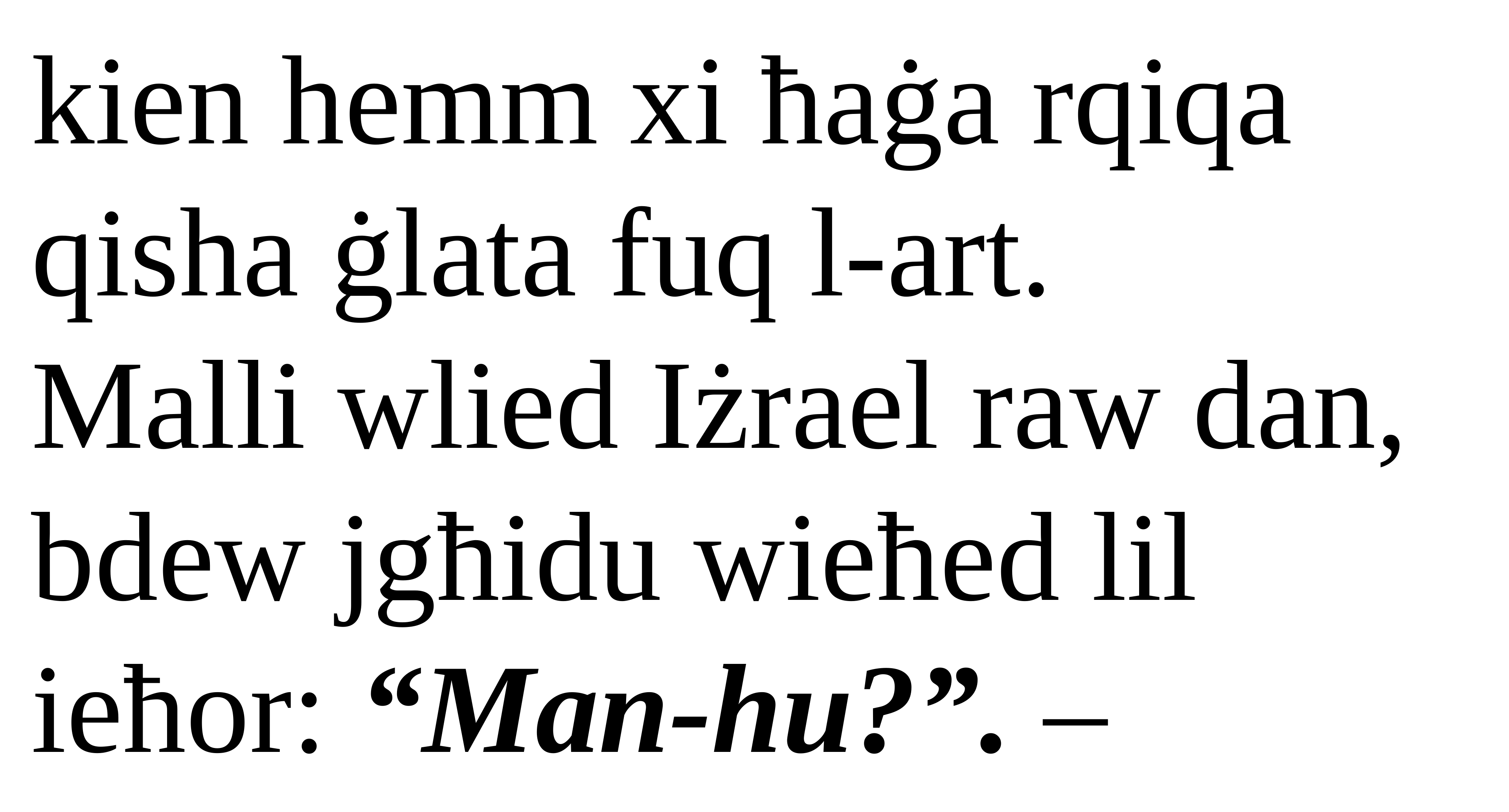

kien hemm xi ħaġa rqiqa qisha ġlata fuq l-art.
Malli wlied Iżrael raw dan, bdew jgħidu wieħed lil ieħor: “Man-hu?”. –